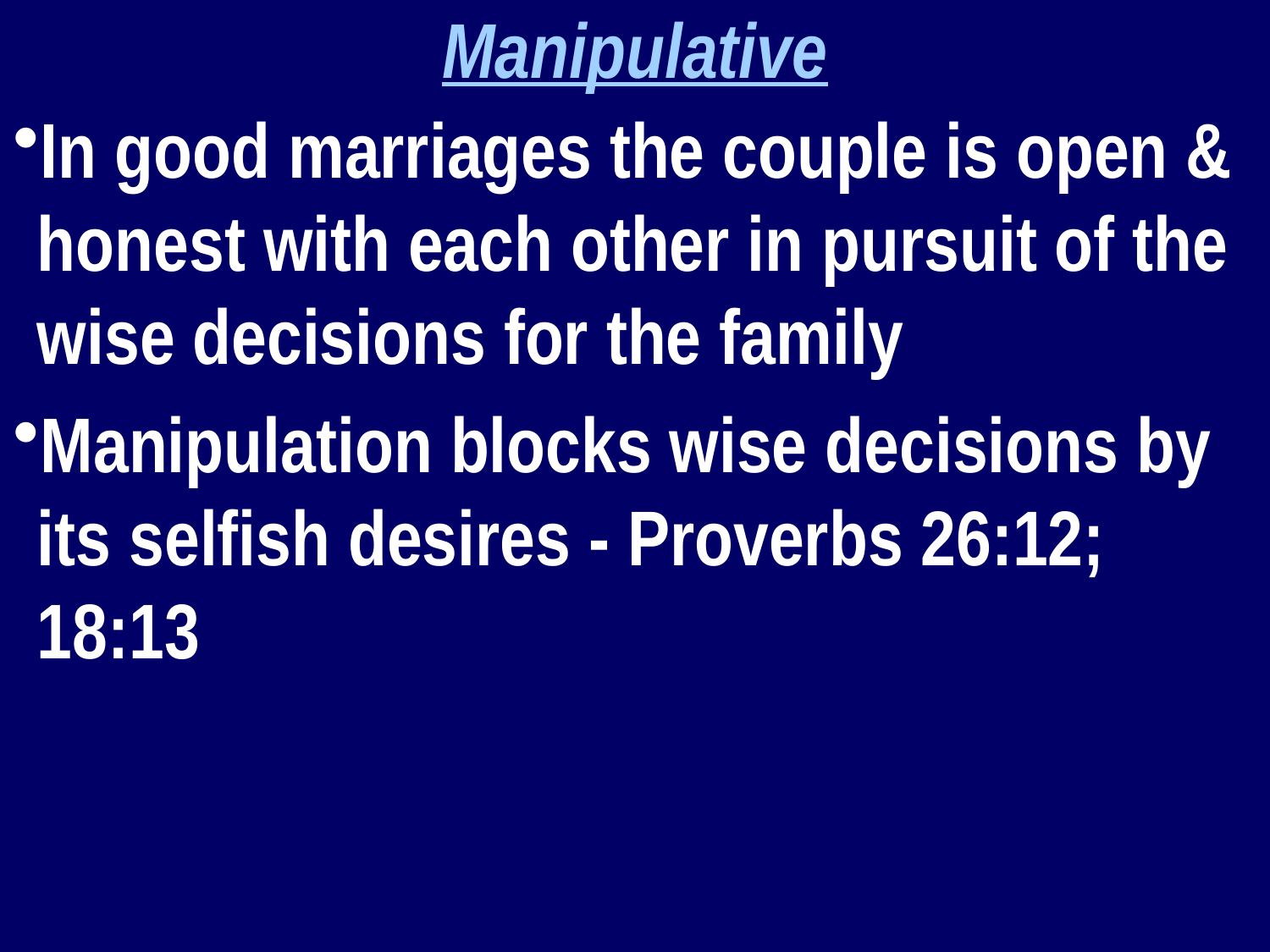

Manipulative
In good marriages the couple is open & honest with each other in pursuit of the wise decisions for the family
Manipulation blocks wise decisions by its selfish desires - Proverbs 26:12; 18:13